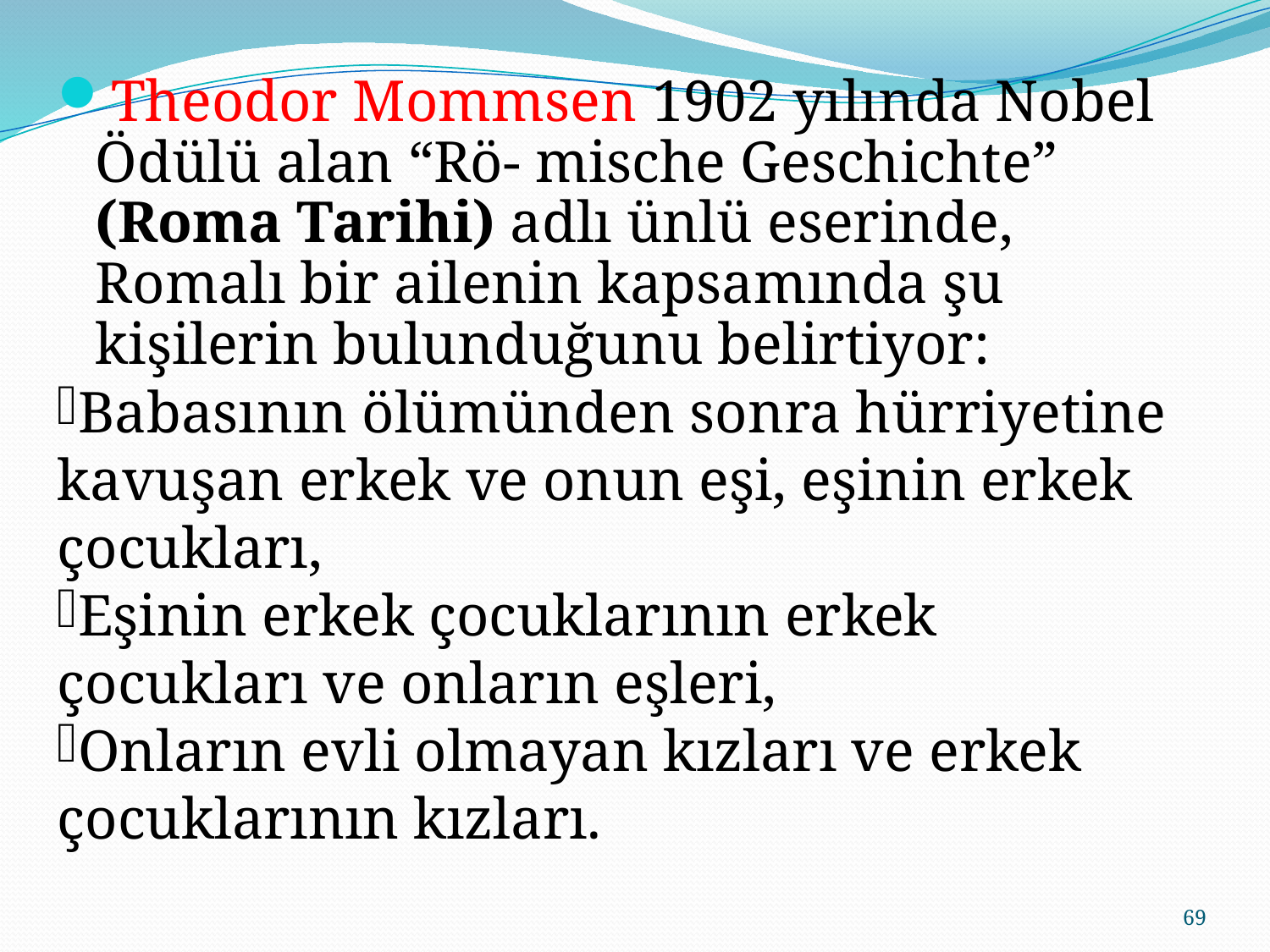

Theodor Mommsen 1902 yılında Nobel Ödülü alan “Rö- mische Geschichte” (Roma Tarihi) adlı ünlü eserinde, Romalı bir ailenin kapsamında şu kişilerin bulunduğunu belirtiyor:
Babasının ölümünden sonra hürriyetine kavuşan erkek ve onun eşi, eşinin erkek çocukları,
Eşinin erkek çocuklarının erkek çocukları ve onların eşleri,
Onların evli olmayan kızları ve erkek çocuklarının kızları.

69